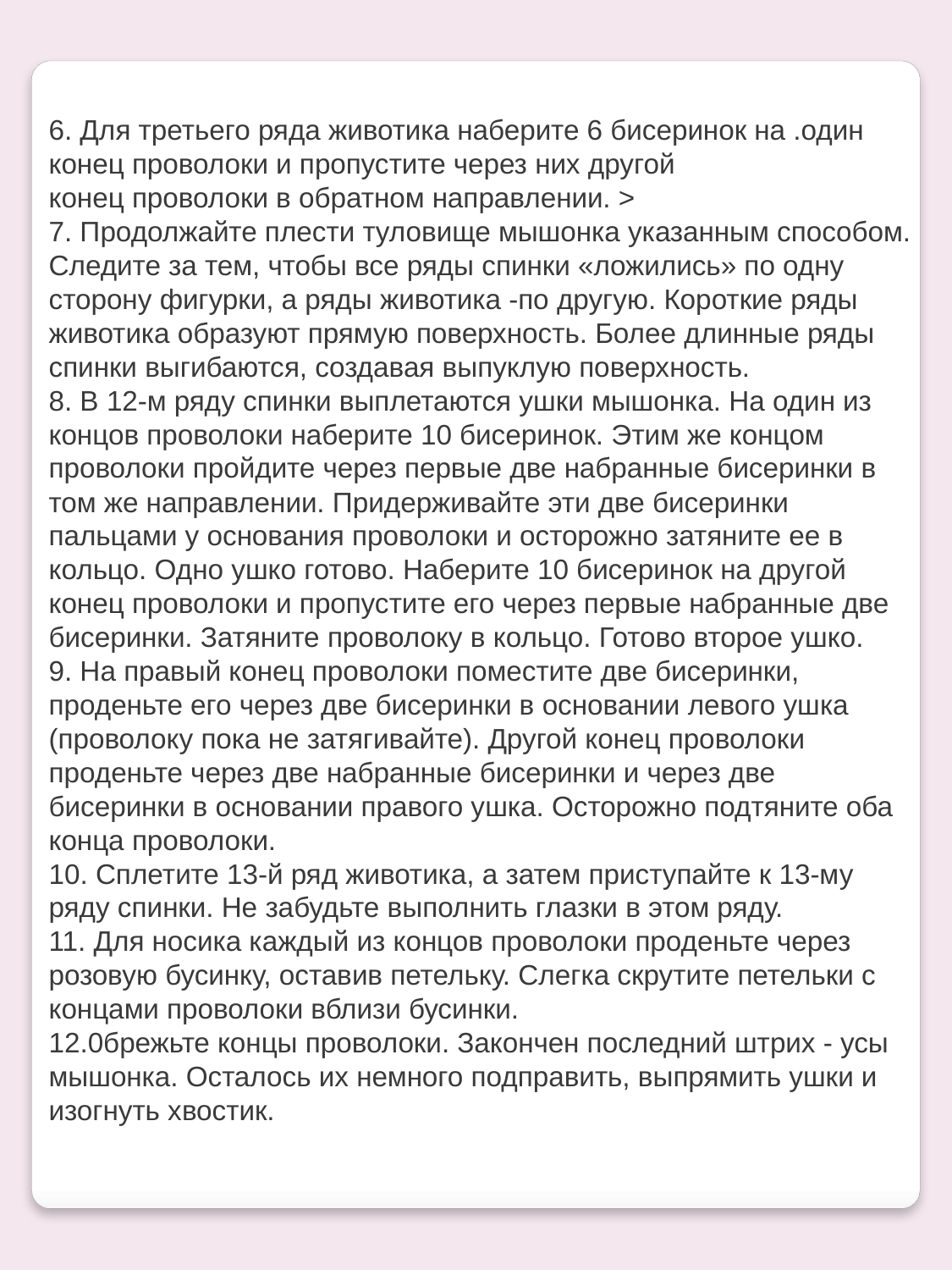

6. Для третьего ряда животика наберите 6 бисеринок на .один конец проволоки и пропустите через них другой
конец проволоки в обратном направлении. >
7. Продолжайте плести туловище мышонка указанным способом. Следите за тем, чтобы все ряды спинки «ложились» по одну сторону фигурки, а ряды животика -по другую. Короткие ряды животика образуют прямую поверхность. Более длинные ряды спинки выгибаются, создавая выпуклую поверхность.
8. В 12-м ряду спинки выплетаются ушки мышонка. На один из концов проволоки наберите 10 бисеринок. Этим же концом проволоки пройдите через первые две набранные бисеринки в том же направлении. Придерживайте эти две бисеринки пальцами у основания проволоки и осторожно затяните ее в кольцо. Одно ушко готово. Наберите 10 бисеринок на другой конец проволоки и пропустите его через первые набранные две бисеринки. Затяните проволоку в кольцо. Готово второе ушко.
9. На правый конец проволоки поместите две бисеринки, проденьте его через две бисеринки в основании левого ушка (проволоку пока не затягивайте). Другой конец проволоки проденьте через две набранные бисеринки и через две бисеринки в основании правого ушка. Осторожно подтяните оба конца проволоки.
10. Сплетите 13-й ряд животика, а затем приступайте к 13-му ряду спинки. Не забудьте выполнить глазки в этом ряду.
11. Для носика каждый из концов проволоки проденьте через розовую бусинку, оставив петельку. Слегка скрутите петельки с концами проволоки вблизи бусинки.
12.0брежьте концы проволоки. Закончен последний штрих - усы мышонка. Осталось их немного подправить, выпрямить ушки и изогнуть хвостик.